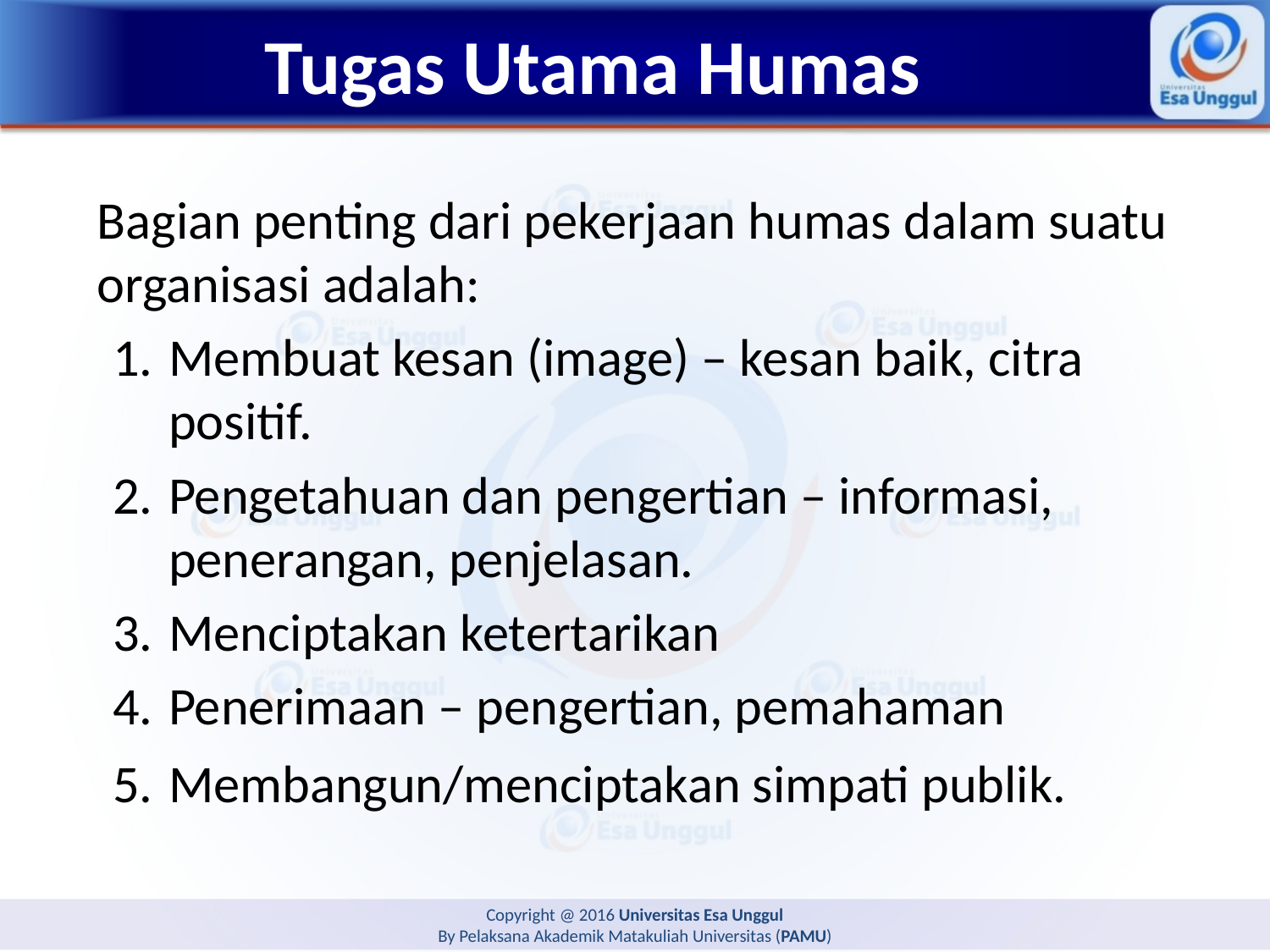

# Tugas Utama Humas
Bagian penting dari pekerjaan humas dalam suatu organisasi adalah:
Membuat kesan (image) – kesan baik, citra positif.
Pengetahuan dan pengertian – informasi, penerangan, penjelasan.
Menciptakan ketertarikan
Penerimaan – pengertian, pemahaman
Membangun/menciptakan simpati publik.